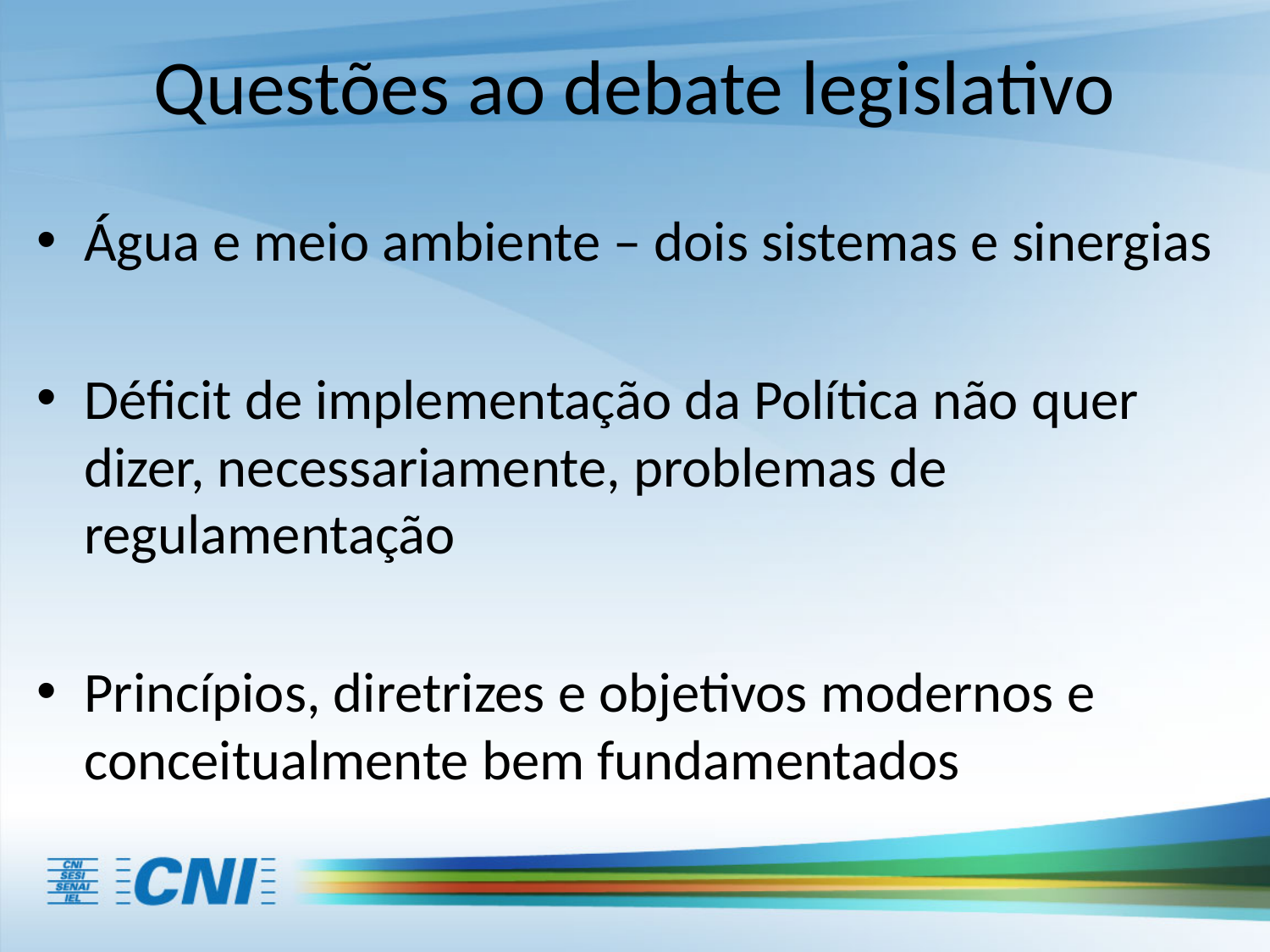

# Questões ao debate legislativo
Água e meio ambiente – dois sistemas e sinergias

Déficit de implementação da Política não quer dizer, necessariamente, problemas de regulamentação

Princípios, diretrizes e objetivos modernos e conceitualmente bem fundamentados